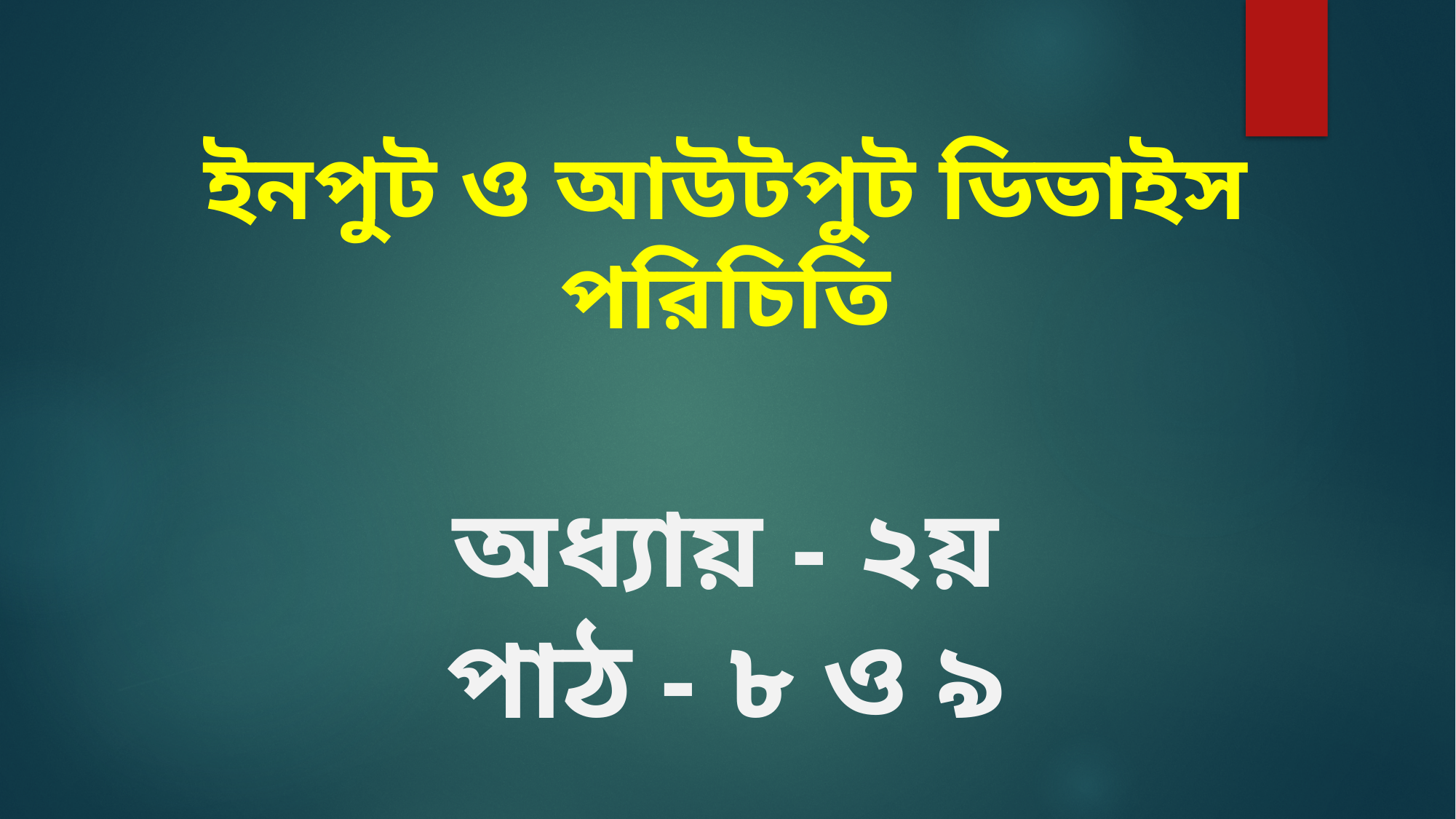

ইনপুট ও আউটপুট ডিভাইস পরিচিতি

অধ্যায় - ২য়
পাঠ - ৮ ও ৯